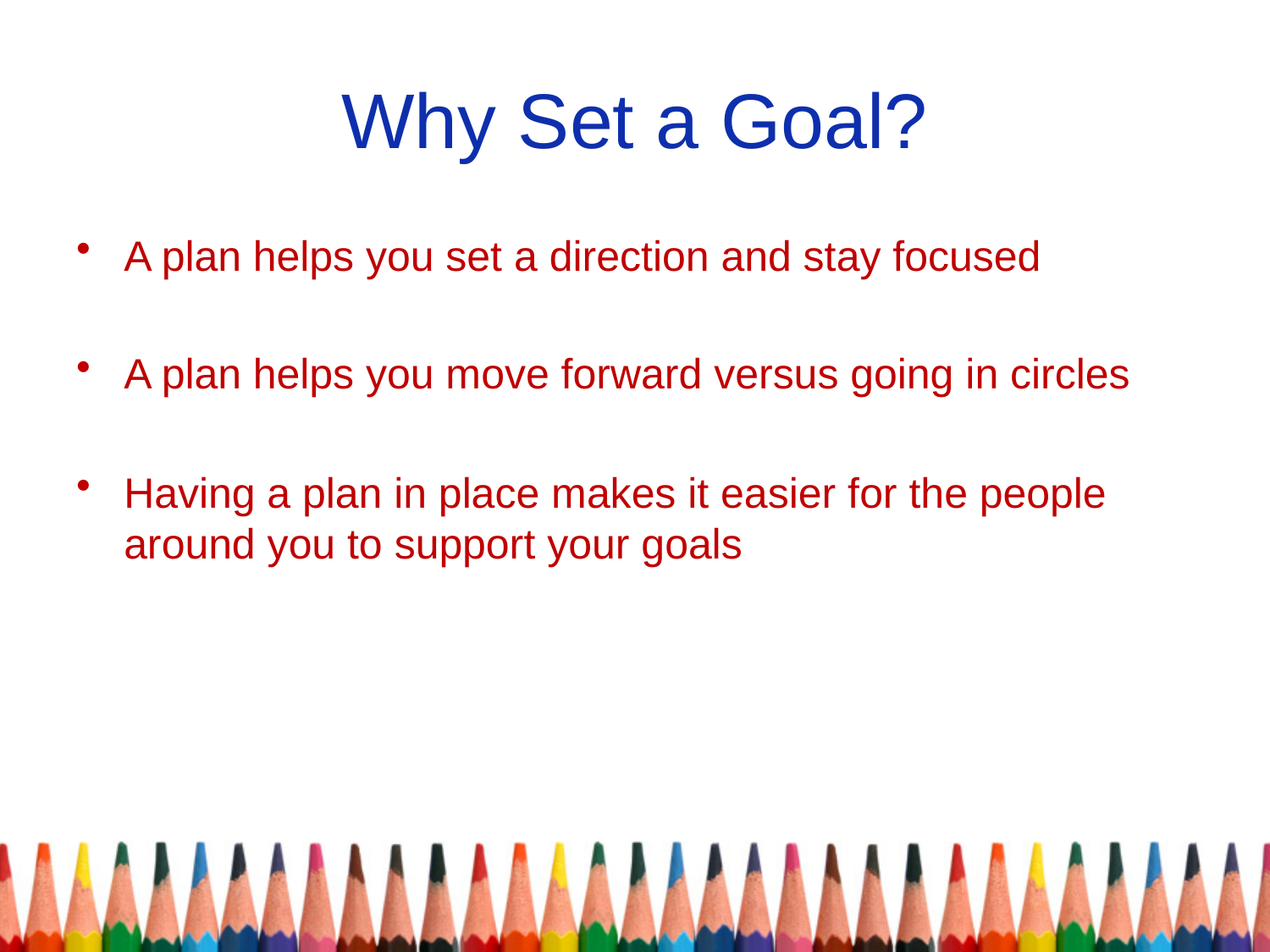

# Why Set a Goal?
A plan helps you set a direction and stay focused

A plan helps you move forward versus going in circles

Having a plan in place makes it easier for the people around you to support your goals